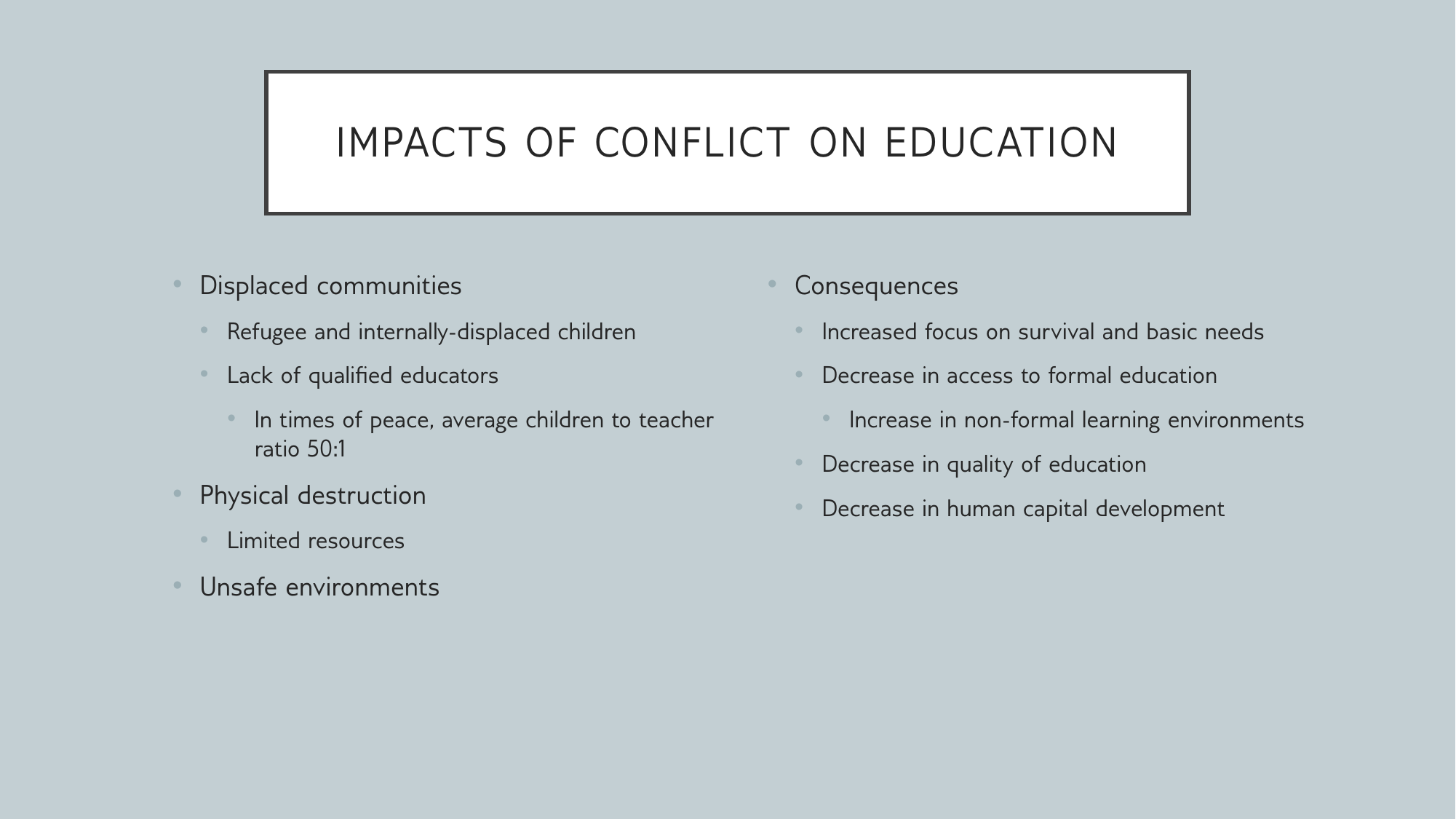

# Impacts of conflict on education
Displaced communities
Refugee and internally-displaced children
Lack of qualified educators
In times of peace, average children to teacher ratio 50:1
Physical destruction
Limited resources
Unsafe environments
Consequences
Increased focus on survival and basic needs
Decrease in access to formal education
Increase in non-formal learning environments
Decrease in quality of education
Decrease in human capital development